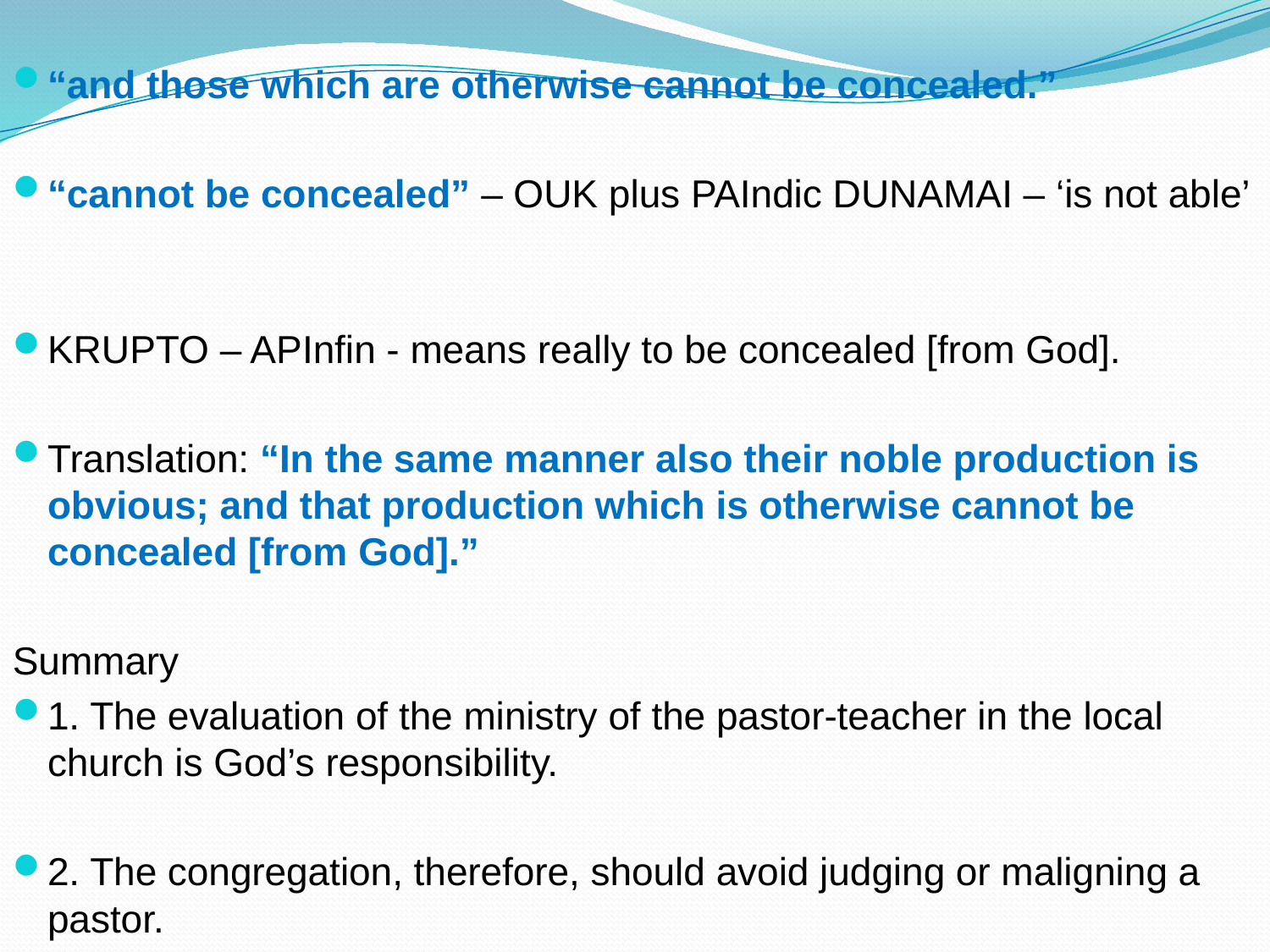

“and those which are otherwise cannot be concealed.”

“cannot be concealed” – OUK plus PAIndic DUNAMAI – ‘is not able’

KRUPTO – APInfin - means really to be concealed [from God].

Translation: “In the same manner also their noble production is obvious; and that production which is otherwise cannot be concealed [from God].”

Summary
1. The evaluation of the ministry of the pastor-teacher in the local church is God’s responsibility.

2. The congregation, therefore, should avoid judging or maligning a pastor.